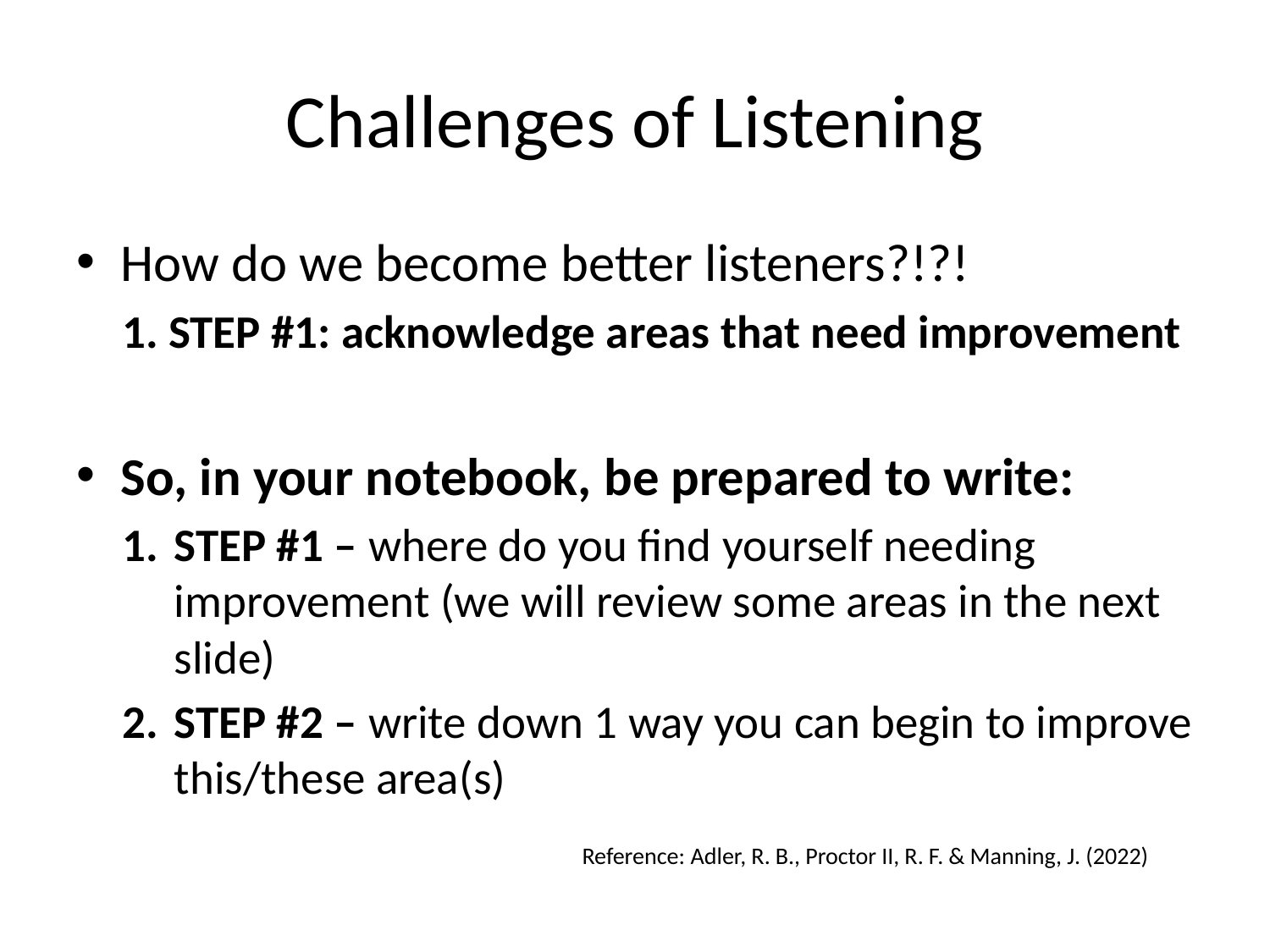

# Challenges of Listening
How do we become better listeners?!?!
STEP #1: acknowledge areas that need improvement

So, in your notebook, be prepared to write:
STEP #1 – where do you find yourself needing improvement (we will review some areas in the next slide)
STEP #2 – write down 1 way you can begin to improve this/these area(s)
Reference: Adler, R. B., Proctor II, R. F. & Manning, J. (2022)